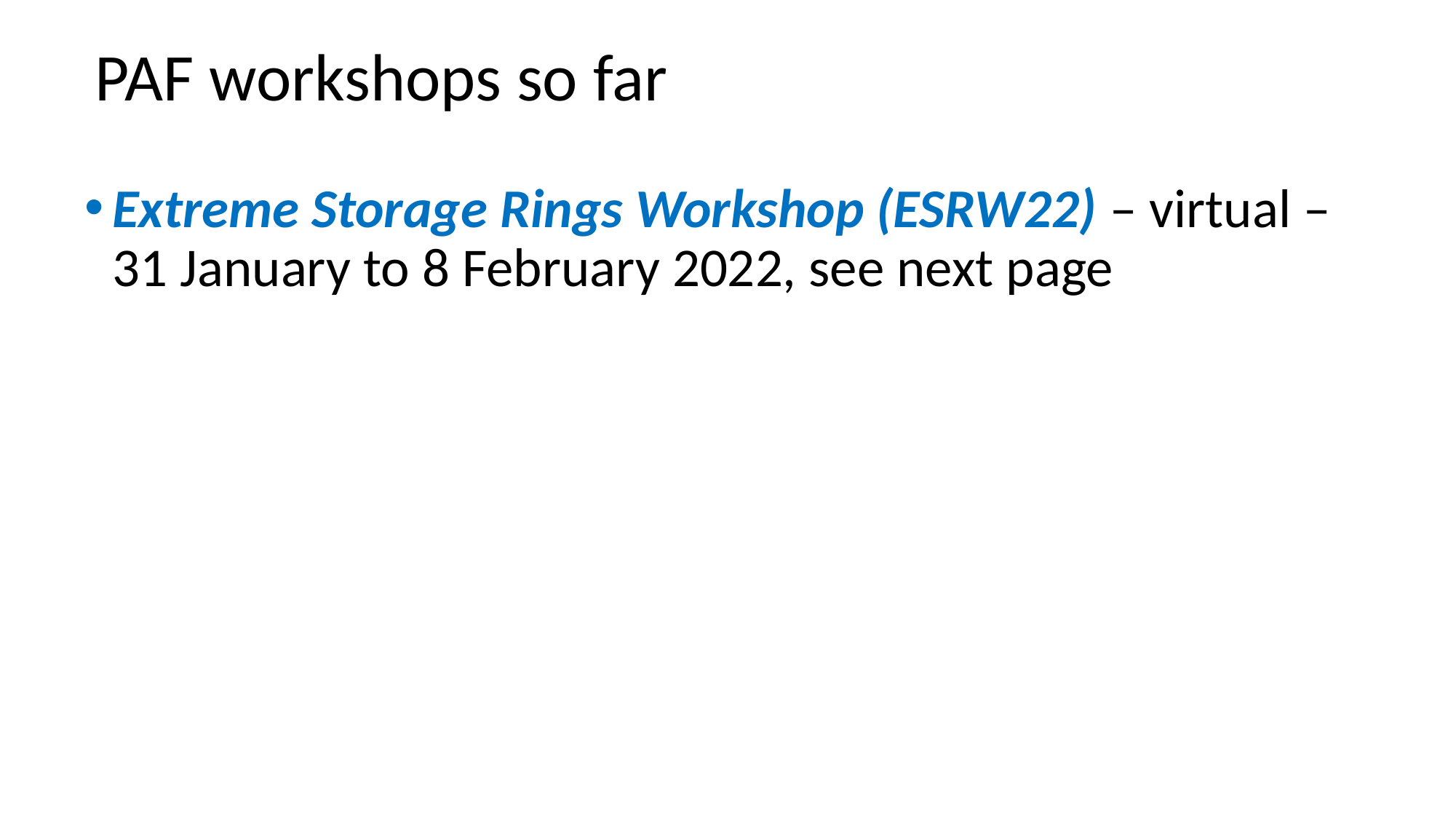

# PAF workshops so far
Extreme Storage Rings Workshop (ESRW22) – virtual – 31 January to 8 February 2022, see next page